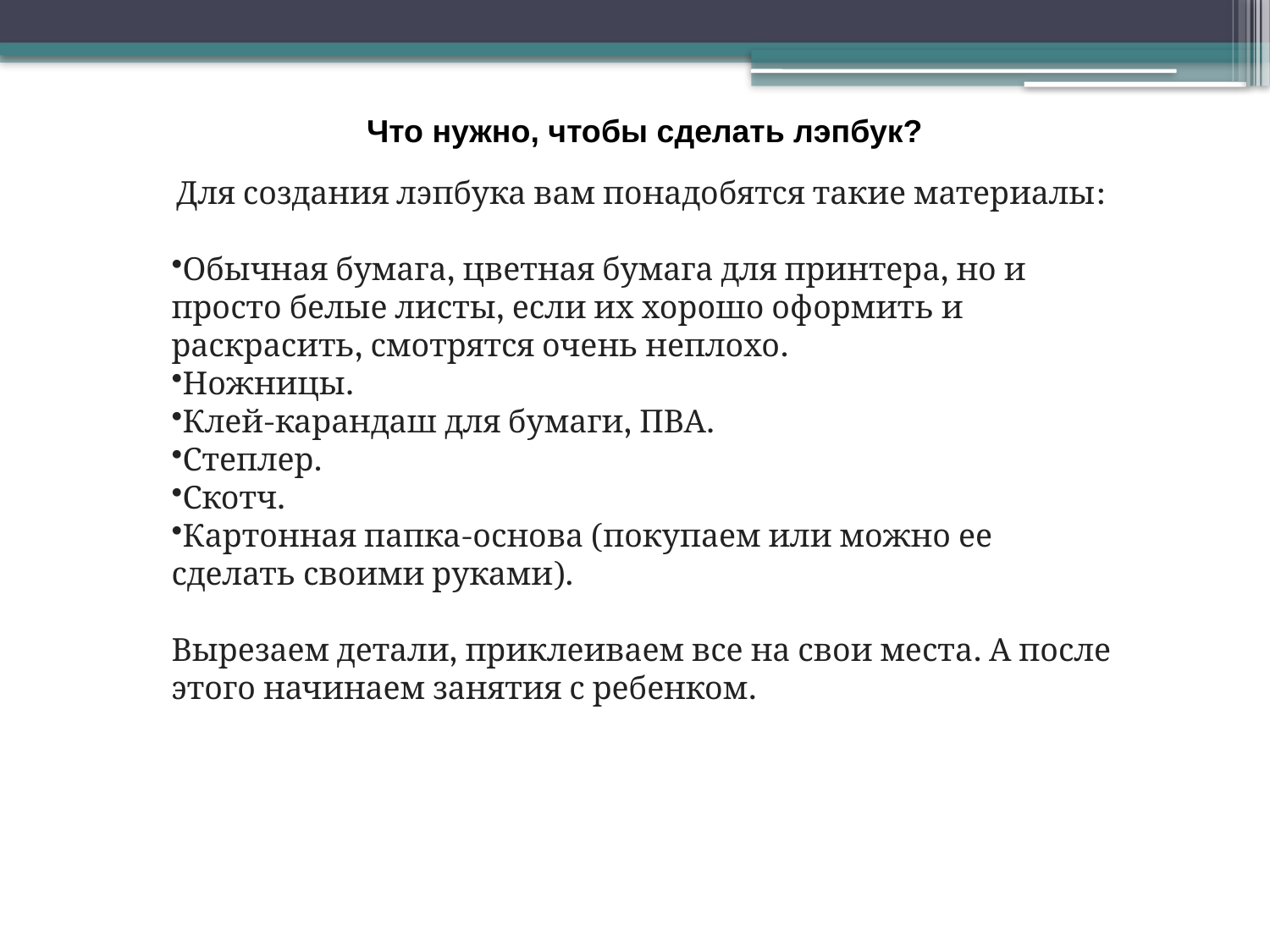

Что нужно, чтобы сделать лэпбук?
Для создания лэпбука вам понадобятся такие материалы:
Обычная бумага, цветная бумага для принтера, но и просто белые листы, если их хорошо оформить и раскрасить, смотрятся очень неплохо.
Ножницы.
Клей-карандаш для бумаги, ПВА.
Степлер.
Скотч.
Картонная папка-основа (покупаем или можно ее сделать своими руками).
Вырезаем детали, приклеиваем все на свои места. А после этого начинаем занятия с ребенком.